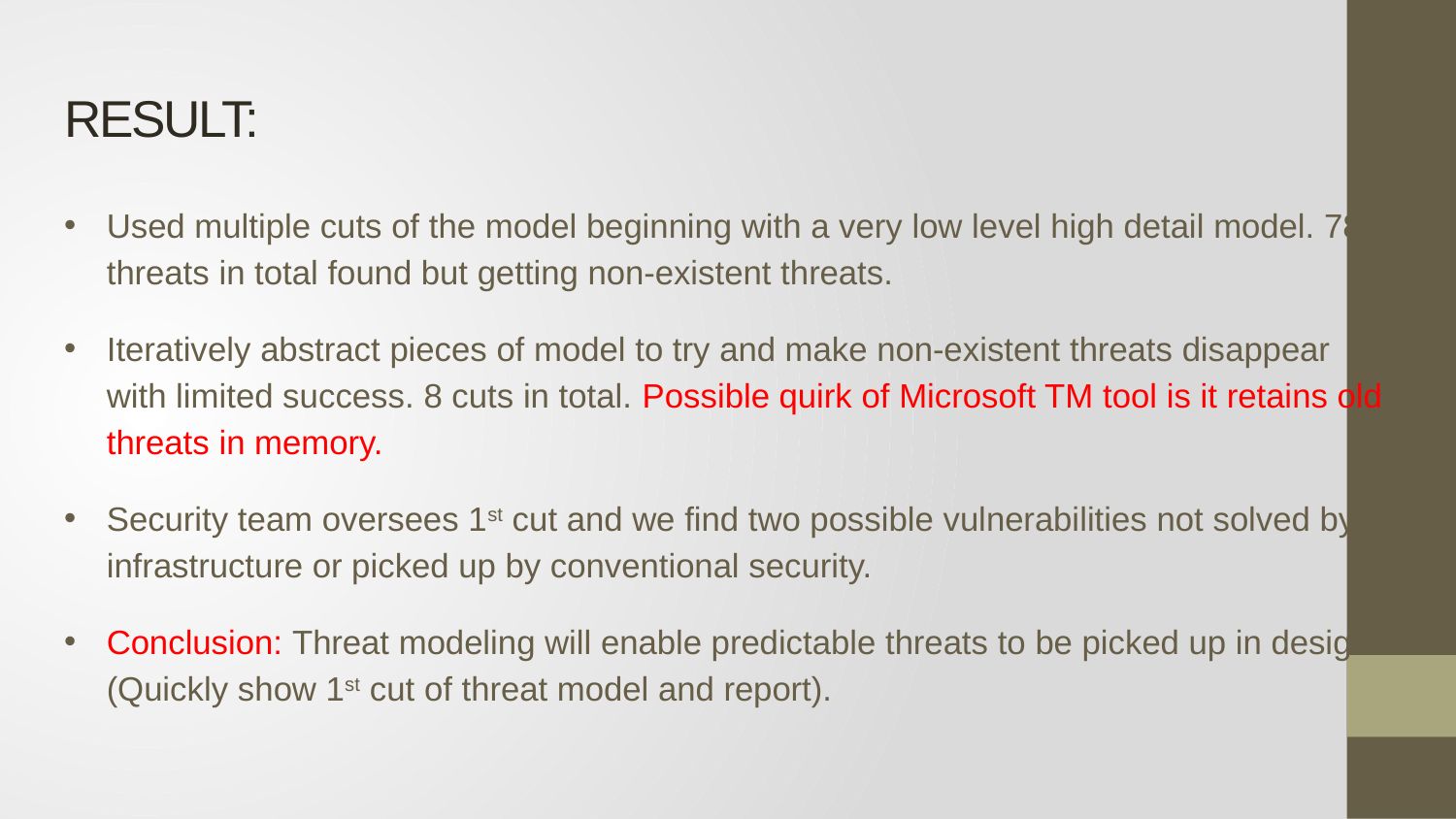

# RESULT:
Used multiple cuts of the model beginning with a very low level high detail model. 78 threats in total found but getting non-existent threats.
Iteratively abstract pieces of model to try and make non-existent threats disappear with limited success. 8 cuts in total. Possible quirk of Microsoft TM tool is it retains old threats in memory.
Security team oversees 1st cut and we find two possible vulnerabilities not solved by infrastructure or picked up by conventional security.
Conclusion: Threat modeling will enable predictable threats to be picked up in design- (Quickly show 1st cut of threat model and report).